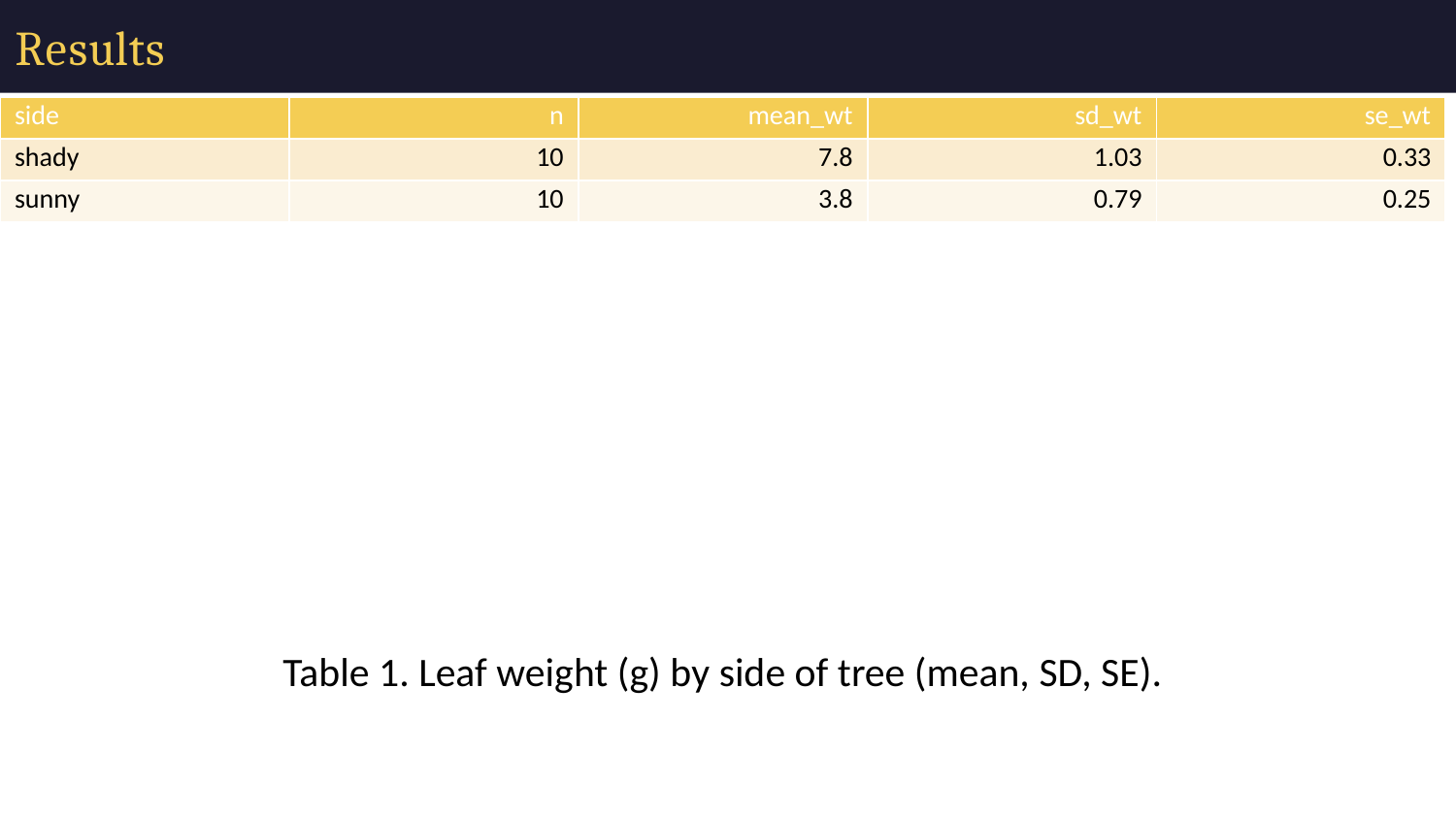

# Results
| side | n | mean\_wt | sd\_wt | se\_wt |
| --- | --- | --- | --- | --- |
| shady | 10 | 7.8 | 1.03 | 0.33 |
| sunny | 10 | 3.8 | 0.79 | 0.25 |
Table 1. Leaf weight (g) by side of tree (mean, SD, SE).